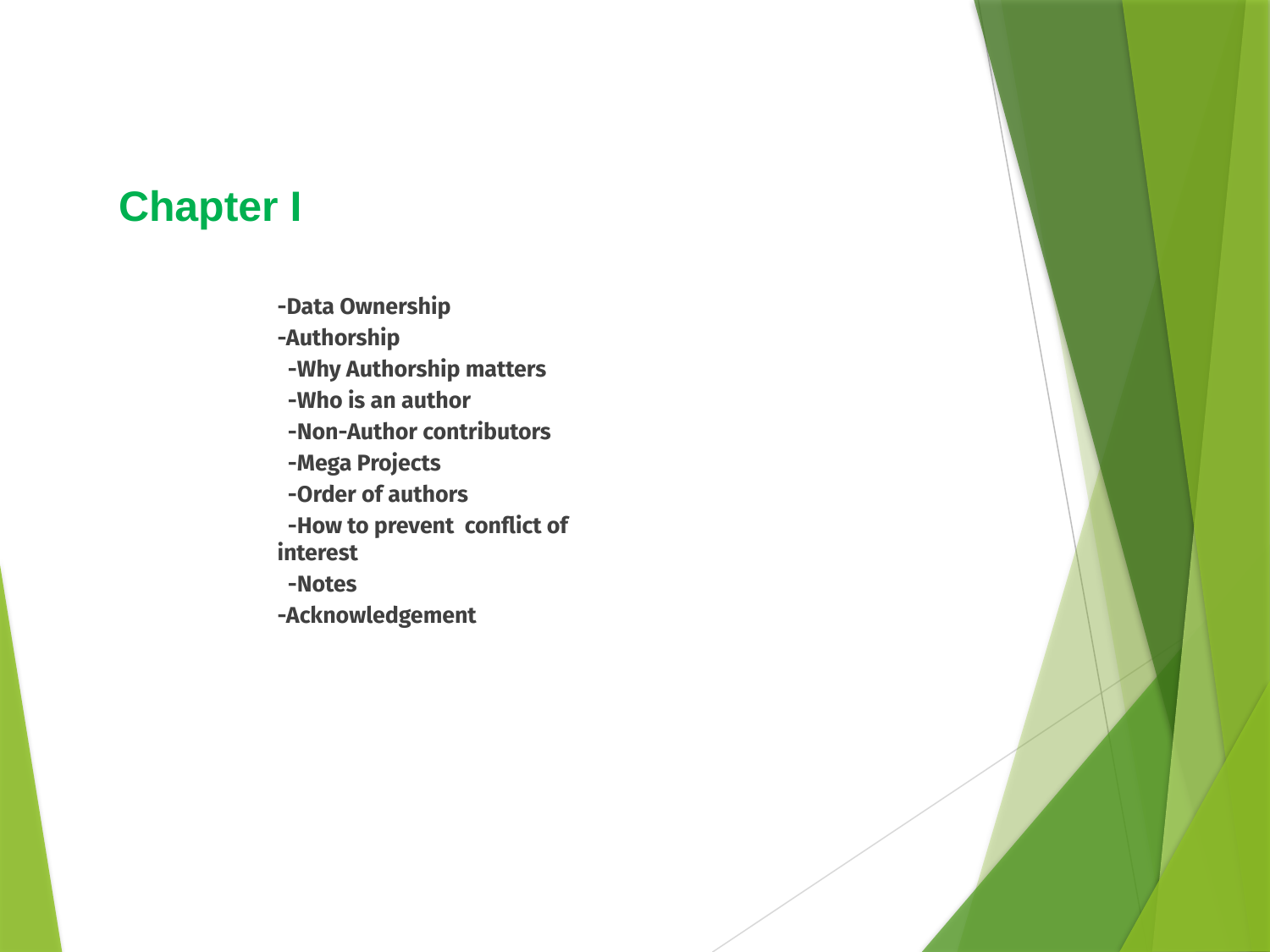

# Chapter I
-Data Ownership
-Authorship
  -Why Authorship matters
  -Who is an author
  -Non-Author contributors
  -Mega Projects
  -Order of authors
  -How to prevent  conflict of interest
  -Notes
-Acknowledgement